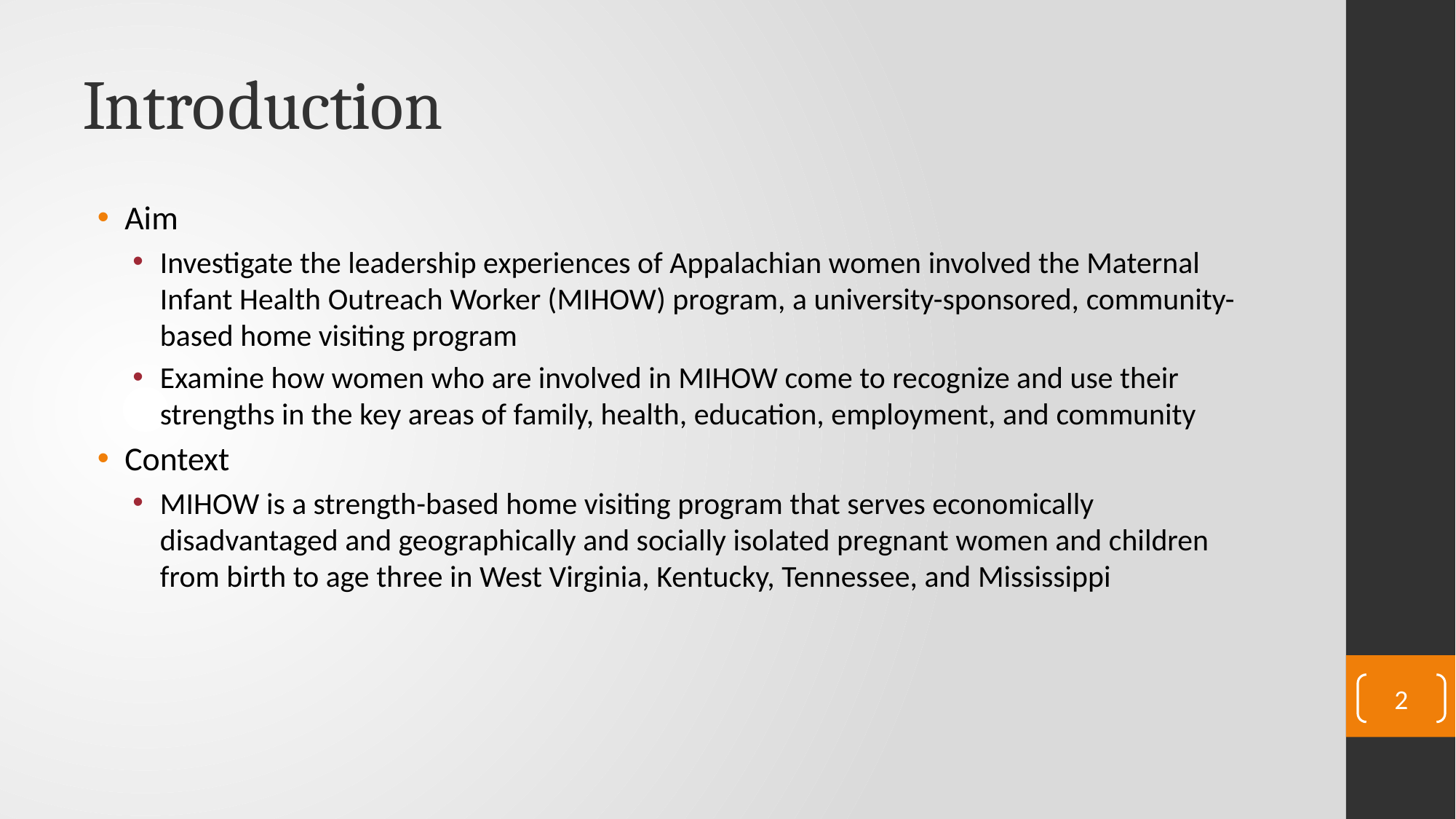

# Introduction
Aim
Investigate the leadership experiences of Appalachian women involved the Maternal Infant Health Outreach Worker (MIHOW) program, a university-sponsored, community-based home visiting program
Examine how women who are involved in MIHOW come to recognize and use their strengths in the key areas of family, health, education, employment, and community
Context
MIHOW is a strength-based home visiting program that serves economically disadvantaged and geographically and socially isolated pregnant women and children from birth to age three in West Virginia, Kentucky, Tennessee, and Mississippi

2